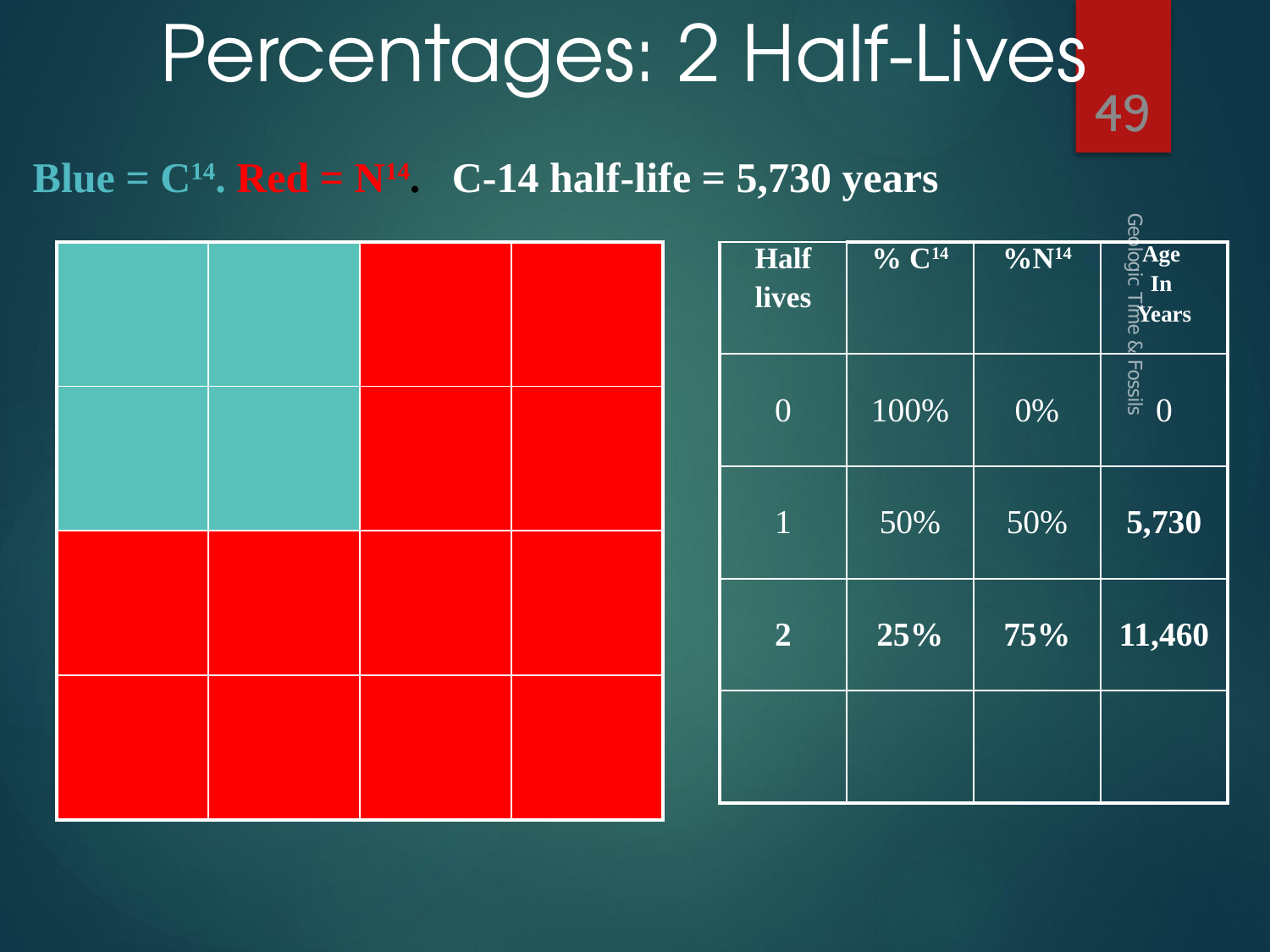

Percentages: 2 Half-Lives
49
Blue = C14. Red = N14.   C-14 half-life = 5,730 years
|  |  |  |  |
| --- | --- | --- | --- |
|  |  |  |  |
|  |  |  |  |
|  |  |  |  |
| Half lives | % C14 | %N14 | Age In Years |
| --- | --- | --- | --- |
| 0 | 100% | 0% | 0 |
| 1 | 50% | 50% | 5,730 |
| 2 | 25% | 75% | 11,460 |
|  |  |  |  |
Geologic Time & Fossils